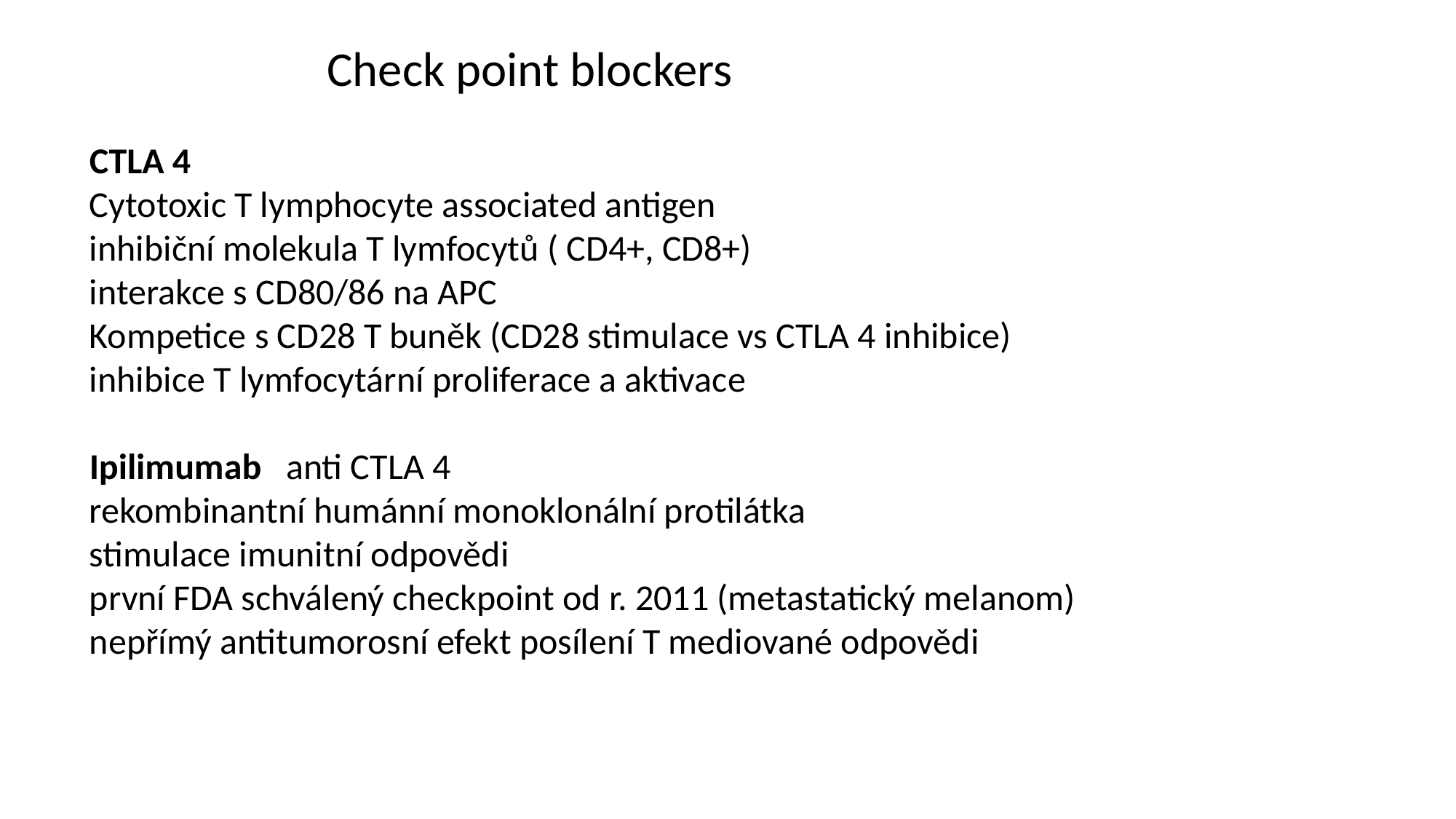

Check point blockers
CTLA 4
Cytotoxic T lymphocyte associated antigen
inhibiční molekula T lymfocytů ( CD4+, CD8+)
interakce s CD80/86 na APC
Kompetice s CD28 T buněk (CD28 stimulace vs CTLA 4 inhibice)
inhibice T lymfocytární proliferace a aktivace

Ipilimumab   anti CTLA 4
rekombinantní humánní monoklonální protilátka
stimulace imunitní odpovědi
první FDA schválený checkpoint od r. 2011 (metastatický melanom)
nepřímý antitumorosní efekt posílení T mediované odpovědi